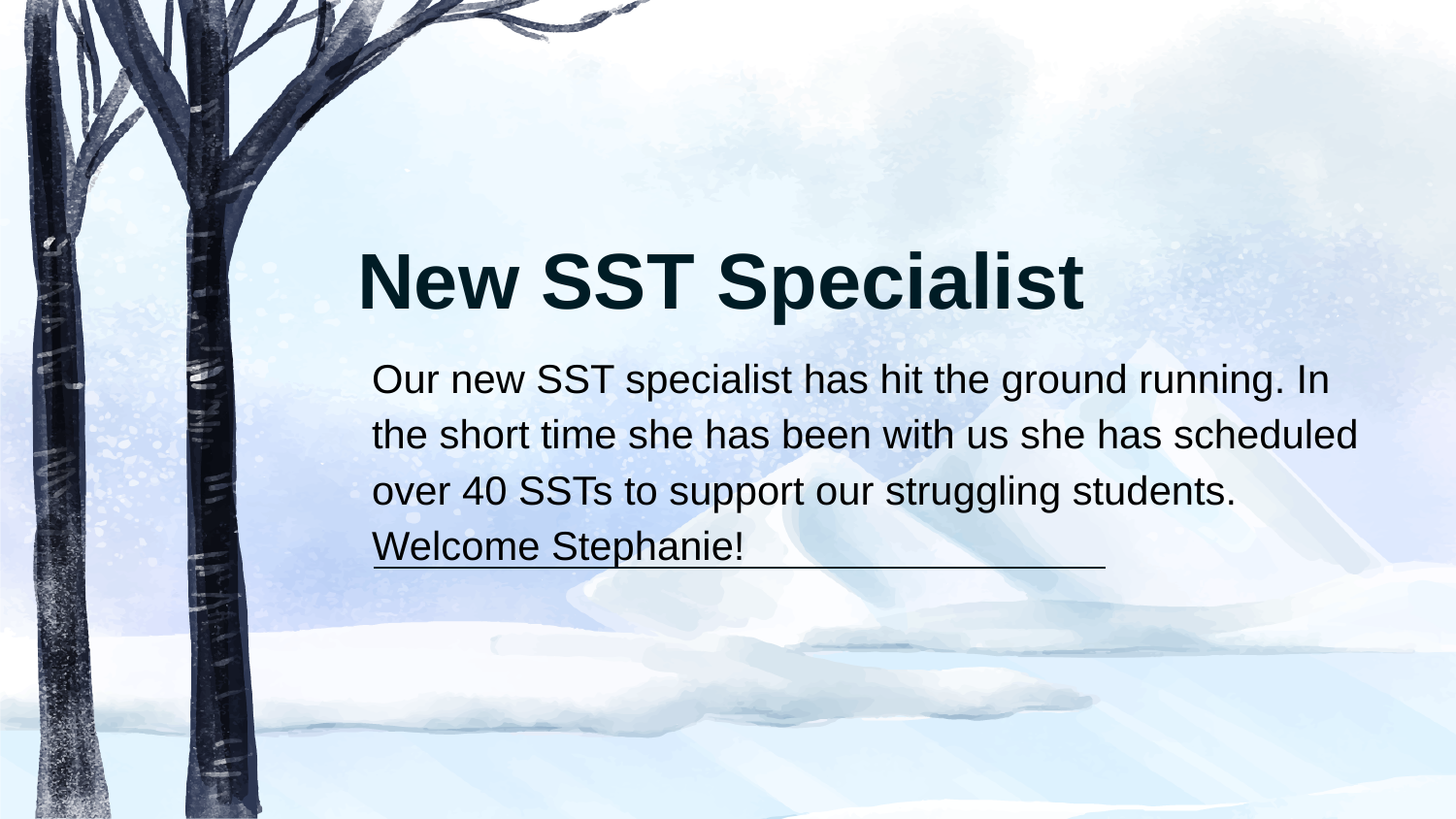

New SST Specialist
# Our new SST specialist has hit the ground running. In the short time she has been with us she has scheduled over 40 SSTs to support our struggling students. Welcome Stephanie!